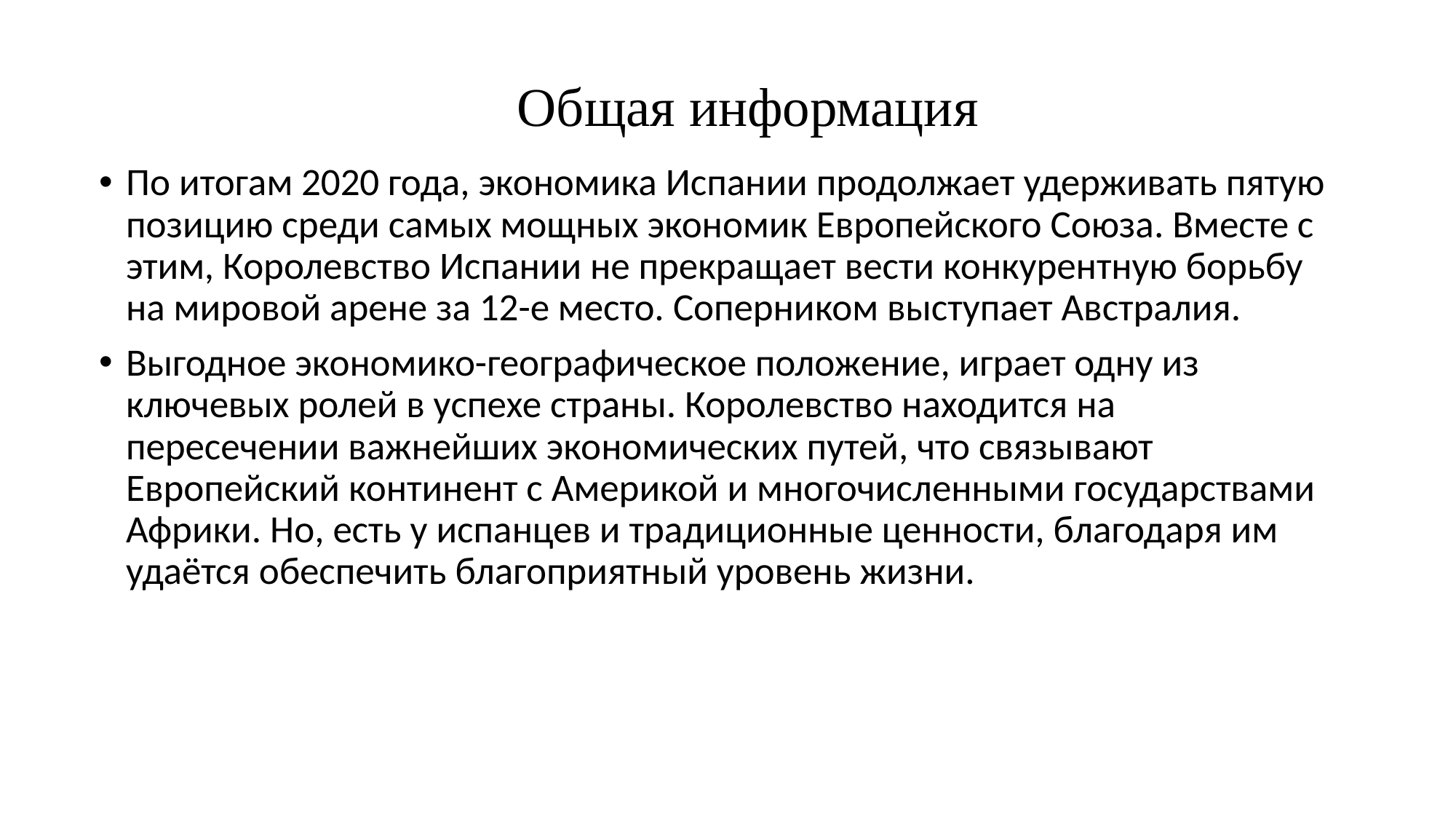

# Общая информация

По итогам 2020 года, экономика Испании продолжает удерживать пятую позицию среди самых мощных экономик Европейского Союза. Вместе с этим, Королевство Испании не прекращает вести конкурентную борьбу на мировой арене за 12-е место. Соперником выступает Австралия.
Выгодное экономико-географическое положение, играет одну из ключевых ролей в успехе страны. Королевство находится на пересечении важнейших экономических путей, что связывают Европейский континент с Америкой и многочисленными государствами Африки. Но, есть у испанцев и традиционные ценности, благодаря им удаётся обеспечить благоприятный уровень жизни.